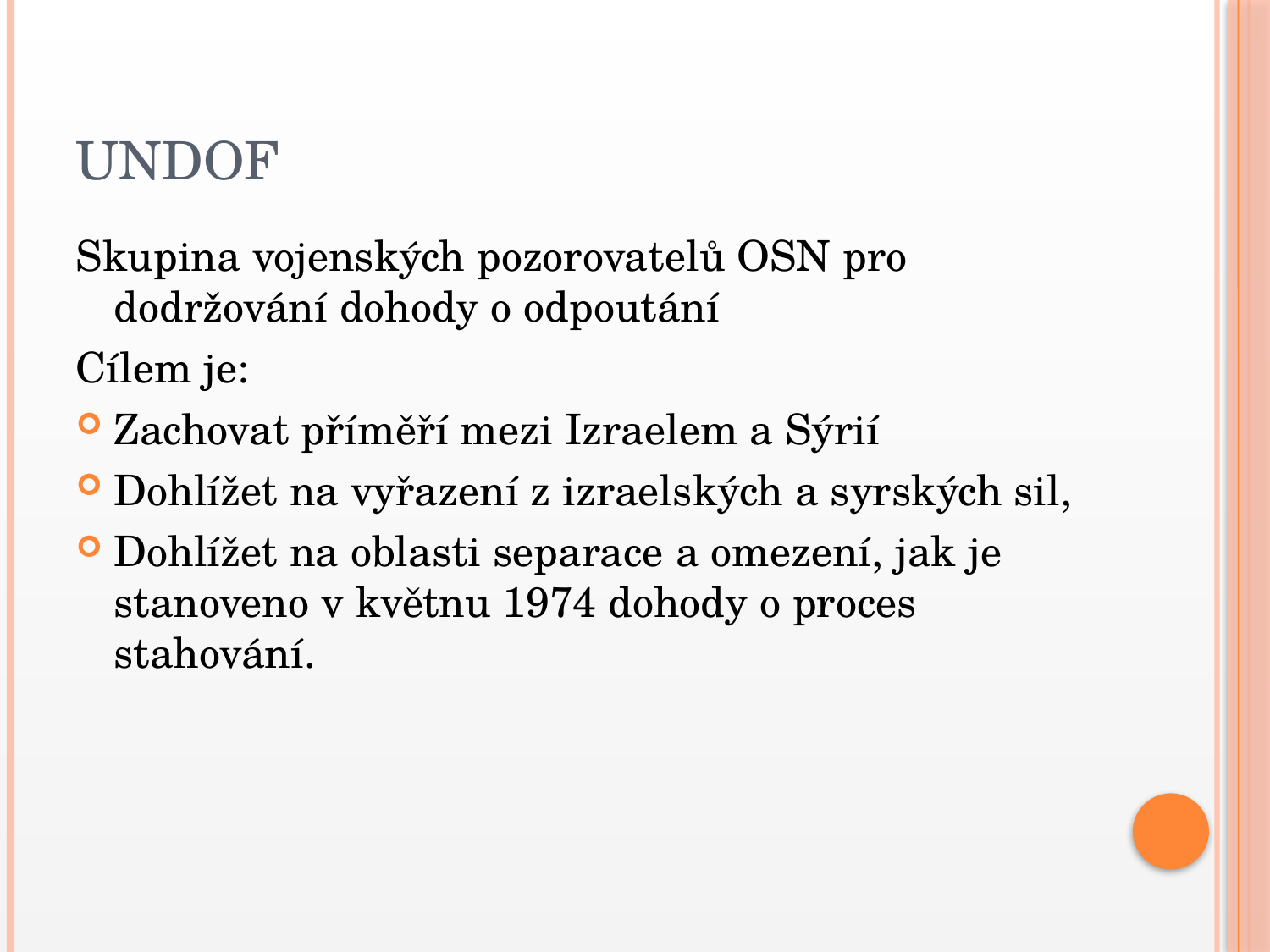

# Undof
Skupina vojenských pozorovatelů OSN pro dodržování dohody o odpoutání
Cílem je:
Zachovat příměří mezi Izraelem a Sýrií
Dohlížet na vyřazení z izraelských a syrských sil,
Dohlížet na oblasti separace a omezení, jak je stanoveno v květnu 1974 dohody o proces stahování.